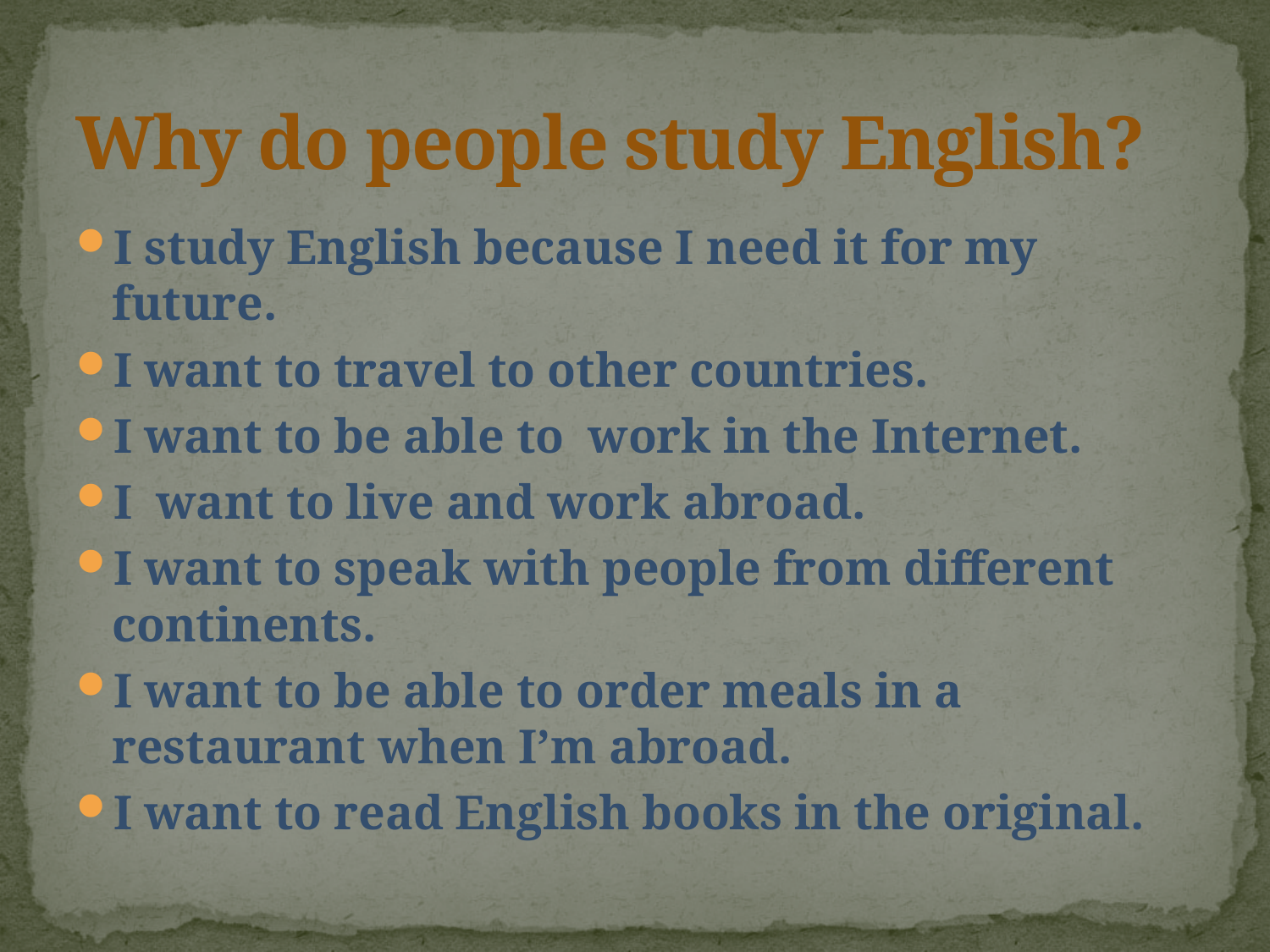

# Why do people study English?
I study English because I need it for my future.
I want to travel to other countries.
I want to be able to  work in the Internet.
I  want to live and work abroad.
I want to speak with people from different continents.
I want to be able to order meals in a restaurant when I’m abroad.
I want to read English books in the original.